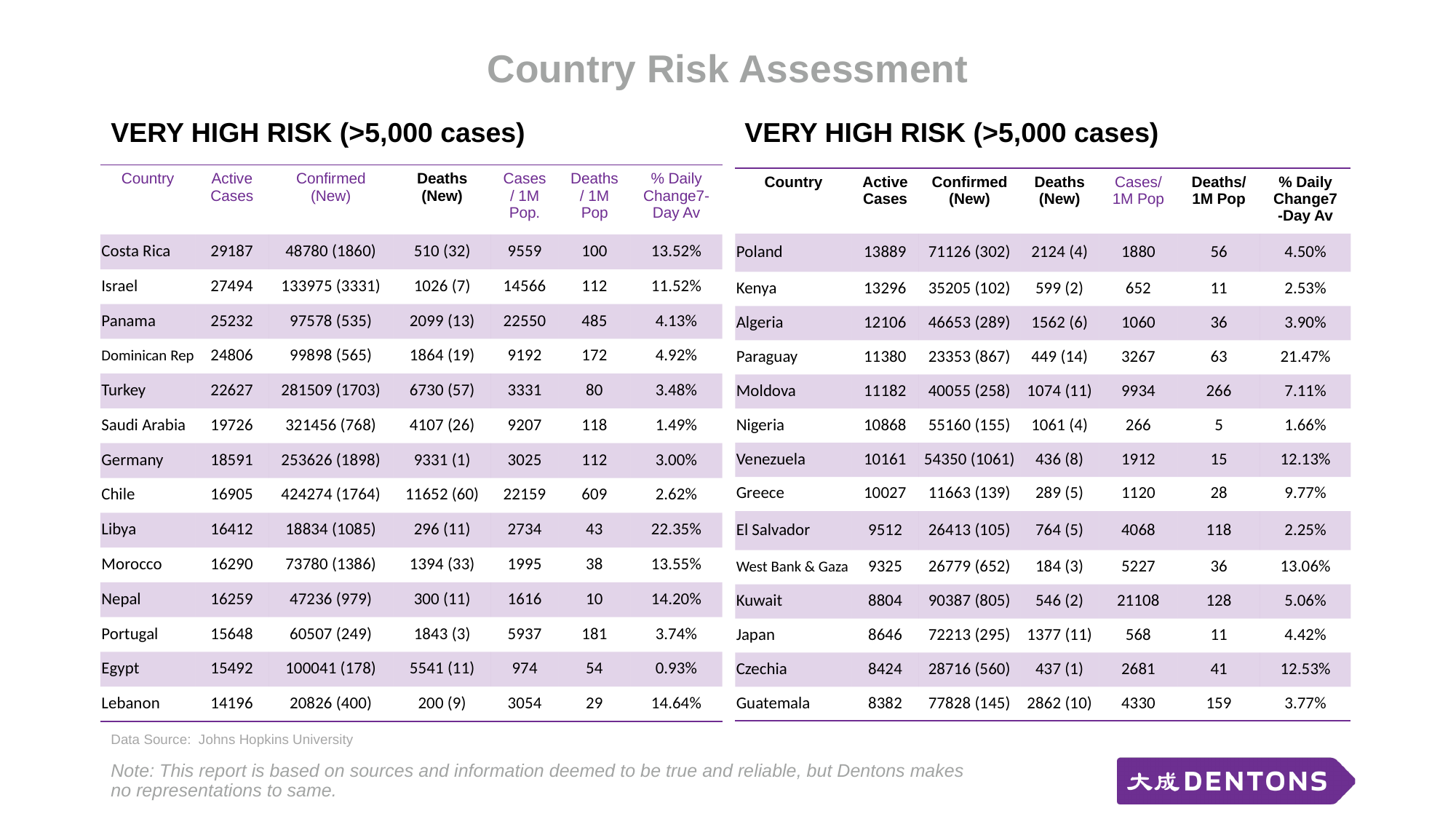

# Country Risk Assessment
VERY HIGH RISK (>5,000 cases)
VERY HIGH RISK (>5,000 cases)
| Country | Active Cases | Confirmed (New) | Deaths (New) | Cases/ 1M Pop. | Deaths/ 1M Pop | % Daily Change7-Day Av |
| --- | --- | --- | --- | --- | --- | --- |
| Costa Rica | 29187 | 48780 (1860) | 510 (32) | 9559 | 100 | 13.52% |
| Israel | 27494 | 133975 (3331) | 1026 (7) | 14566 | 112 | 11.52% |
| Panama | 25232 | 97578 (535) | 2099 (13) | 22550 | 485 | 4.13% |
| Dominican Rep | 24806 | 99898 (565) | 1864 (19) | 9192 | 172 | 4.92% |
| Turkey | 22627 | 281509 (1703) | 6730 (57) | 3331 | 80 | 3.48% |
| Saudi Arabia | 19726 | 321456 (768) | 4107 (26) | 9207 | 118 | 1.49% |
| Germany | 18591 | 253626 (1898) | 9331 (1) | 3025 | 112 | 3.00% |
| Chile | 16905 | 424274 (1764) | 11652 (60) | 22159 | 609 | 2.62% |
| Libya | 16412 | 18834 (1085) | 296 (11) | 2734 | 43 | 22.35% |
| Morocco | 16290 | 73780 (1386) | 1394 (33) | 1995 | 38 | 13.55% |
| Nepal | 16259 | 47236 (979) | 300 (11) | 1616 | 10 | 14.20% |
| Portugal | 15648 | 60507 (249) | 1843 (3) | 5937 | 181 | 3.74% |
| Egypt | 15492 | 100041 (178) | 5541 (11) | 974 | 54 | 0.93% |
| Lebanon | 14196 | 20826 (400) | 200 (9) | 3054 | 29 | 14.64% |
| Country | Active Cases | Confirmed (New) | Deaths (New) | Cases/ 1M Pop | Deaths/ 1M Pop | % Daily Change7-Day Av |
| --- | --- | --- | --- | --- | --- | --- |
| Poland | 13889 | 71126 (302) | 2124 (4) | 1880 | 56 | 4.50% |
| Kenya | 13296 | 35205 (102) | 599 (2) | 652 | 11 | 2.53% |
| Algeria | 12106 | 46653 (289) | 1562 (6) | 1060 | 36 | 3.90% |
| Paraguay | 11380 | 23353 (867) | 449 (14) | 3267 | 63 | 21.47% |
| Moldova | 11182 | 40055 (258) | 1074 (11) | 9934 | 266 | 7.11% |
| Nigeria | 10868 | 55160 (155) | 1061 (4) | 266 | 5 | 1.66% |
| Venezuela | 10161 | 54350 (1061) | 436 (8) | 1912 | 15 | 12.13% |
| Greece | 10027 | 11663 (139) | 289 (5) | 1120 | 28 | 9.77% |
| El Salvador | 9512 | 26413 (105) | 764 (5) | 4068 | 118 | 2.25% |
| West Bank & Gaza | 9325 | 26779 (652) | 184 (3) | 5227 | 36 | 13.06% |
| Kuwait | 8804 | 90387 (805) | 546 (2) | 21108 | 128 | 5.06% |
| Japan | 8646 | 72213 (295) | 1377 (11) | 568 | 11 | 4.42% |
| Czechia | 8424 | 28716 (560) | 437 (1) | 2681 | 41 | 12.53% |
| Guatemala | 8382 | 77828 (145) | 2862 (10) | 4330 | 159 | 3.77% |
Data Source:  Johns Hopkins University
Note: This report is based on sources and information deemed to be true and reliable, but Dentons makes no representations to same.